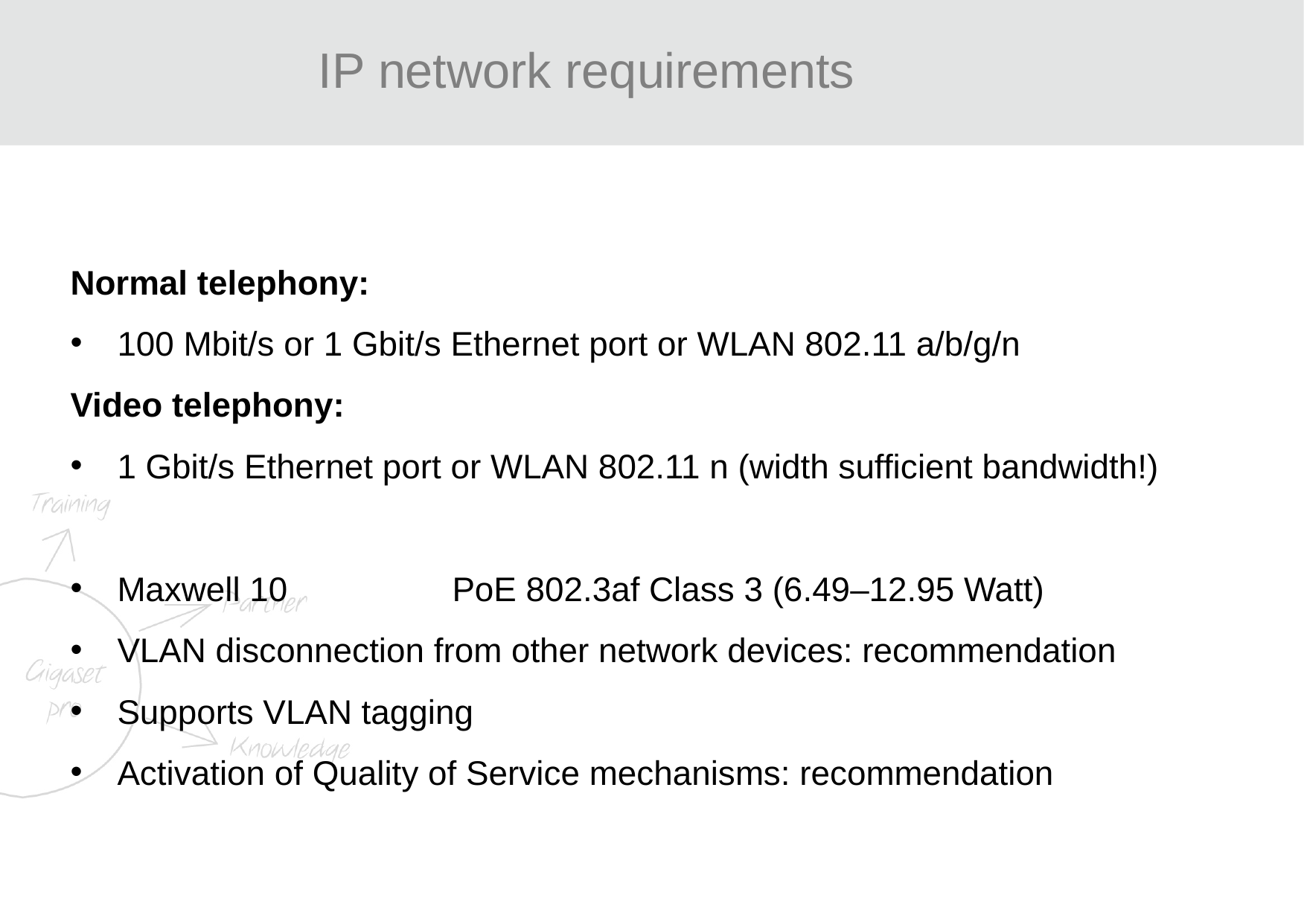

IP network requirements
Normal telephony:
100 Mbit/s or 1 Gbit/s Ethernet port or WLAN 802.11 a/b/g/n
Video telephony:
1 Gbit/s Ethernet port or WLAN 802.11 n (width sufficient bandwidth!)

Maxwell 10		PoE 802.3af Class 3 (6.49–12.95 Watt)
VLAN disconnection from other network devices: recommendation
Supports VLAN tagging
Activation of Quality of Service mechanisms: recommendation